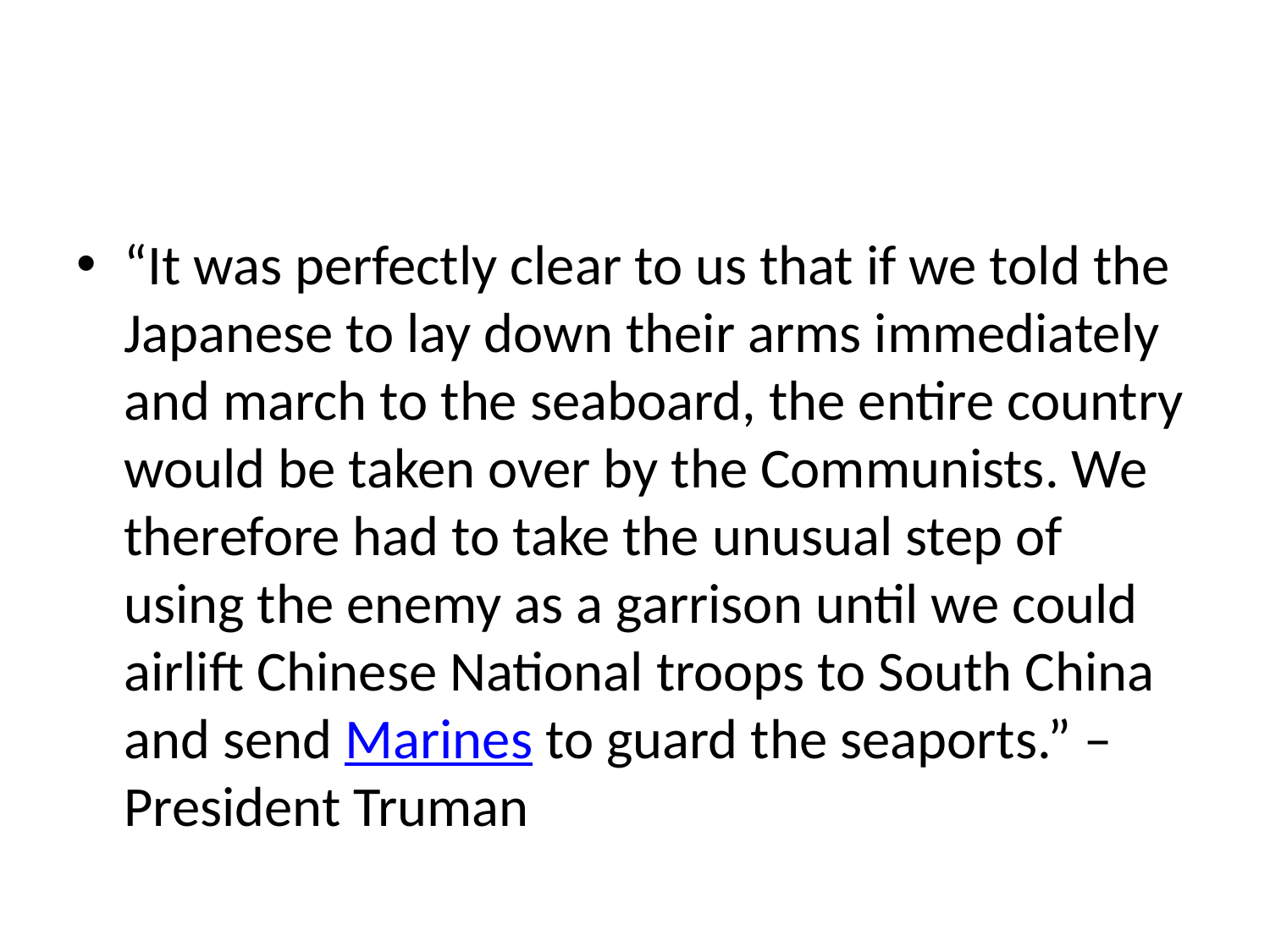

#
“It was perfectly clear to us that if we told the Japanese to lay down their arms immediately and march to the seaboard, the entire country would be taken over by the Communists. We therefore had to take the unusual step of using the enemy as a garrison until we could airlift Chinese National troops to South China and send Marines to guard the seaports.” – President Truman